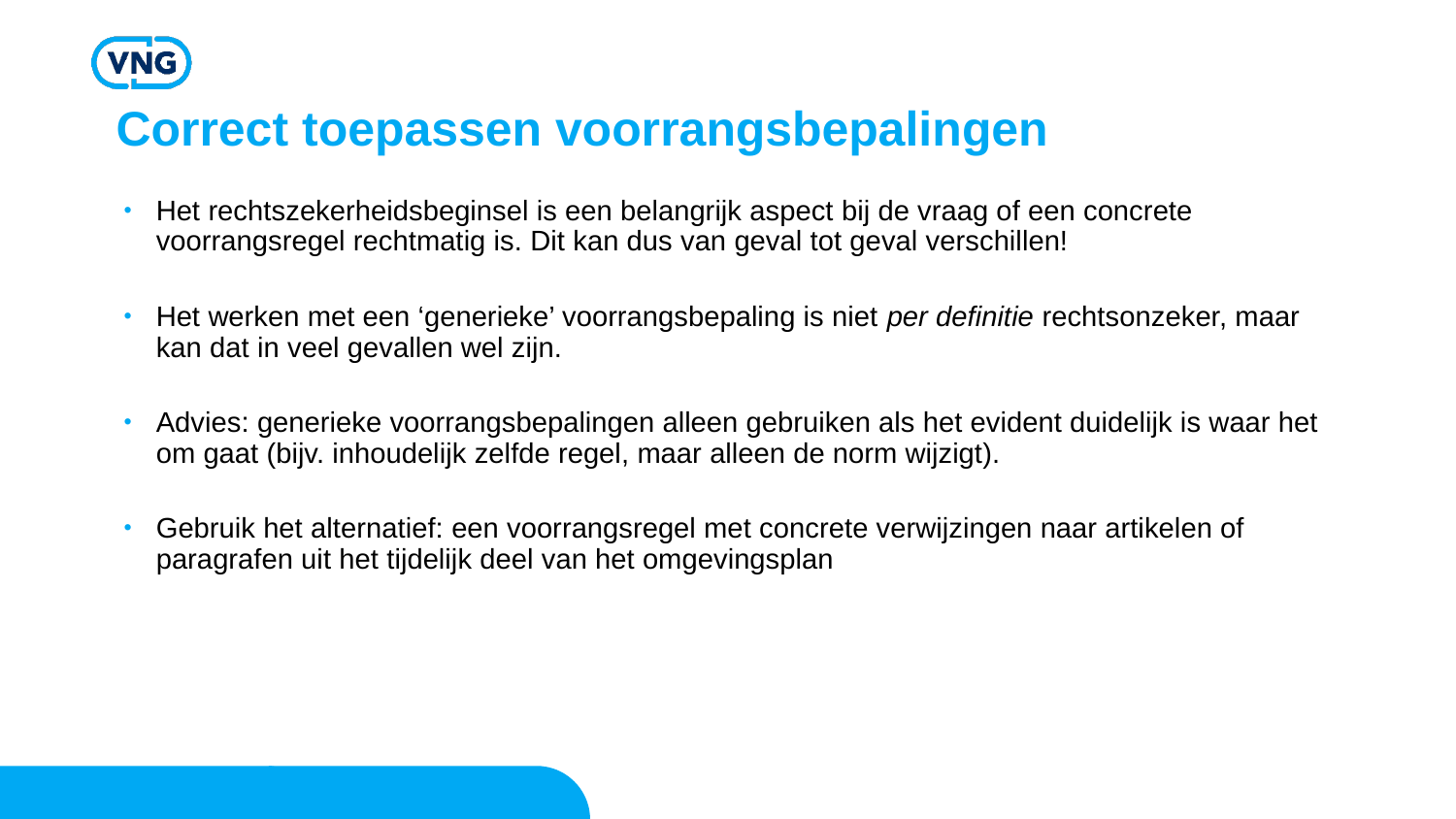

# Correct toepassen voorrangsbepalingen
Het rechtszekerheidsbeginsel is een belangrijk aspect bij de vraag of een concrete voorrangsregel rechtmatig is. Dit kan dus van geval tot geval verschillen!

Het werken met een ‘generieke’ voorrangsbepaling is niet per definitie rechtsonzeker, maar kan dat in veel gevallen wel zijn.

Advies: generieke voorrangsbepalingen alleen gebruiken als het evident duidelijk is waar het om gaat (bijv. inhoudelijk zelfde regel, maar alleen de norm wijzigt).

Gebruik het alternatief: een voorrangsregel met concrete verwijzingen naar artikelen of paragrafen uit het tijdelijk deel van het omgevingsplan